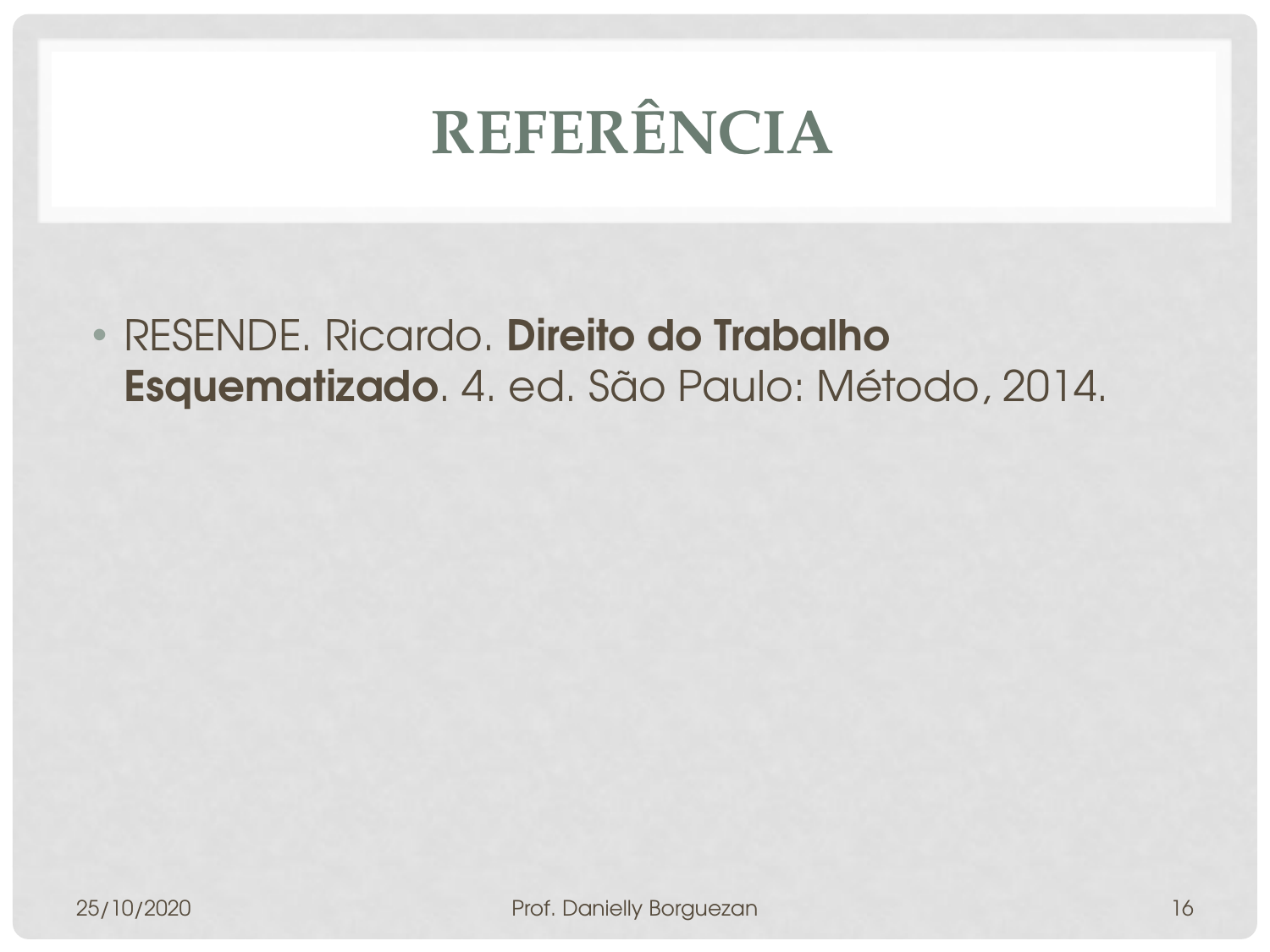

# REFERÊNCIA

RESENDE. Ricardo. Direito do Trabalho Esquematizado. 4. ed. São Paulo: Método, 2014.

25/10/2020
Prof. Danielly Borguezan
16